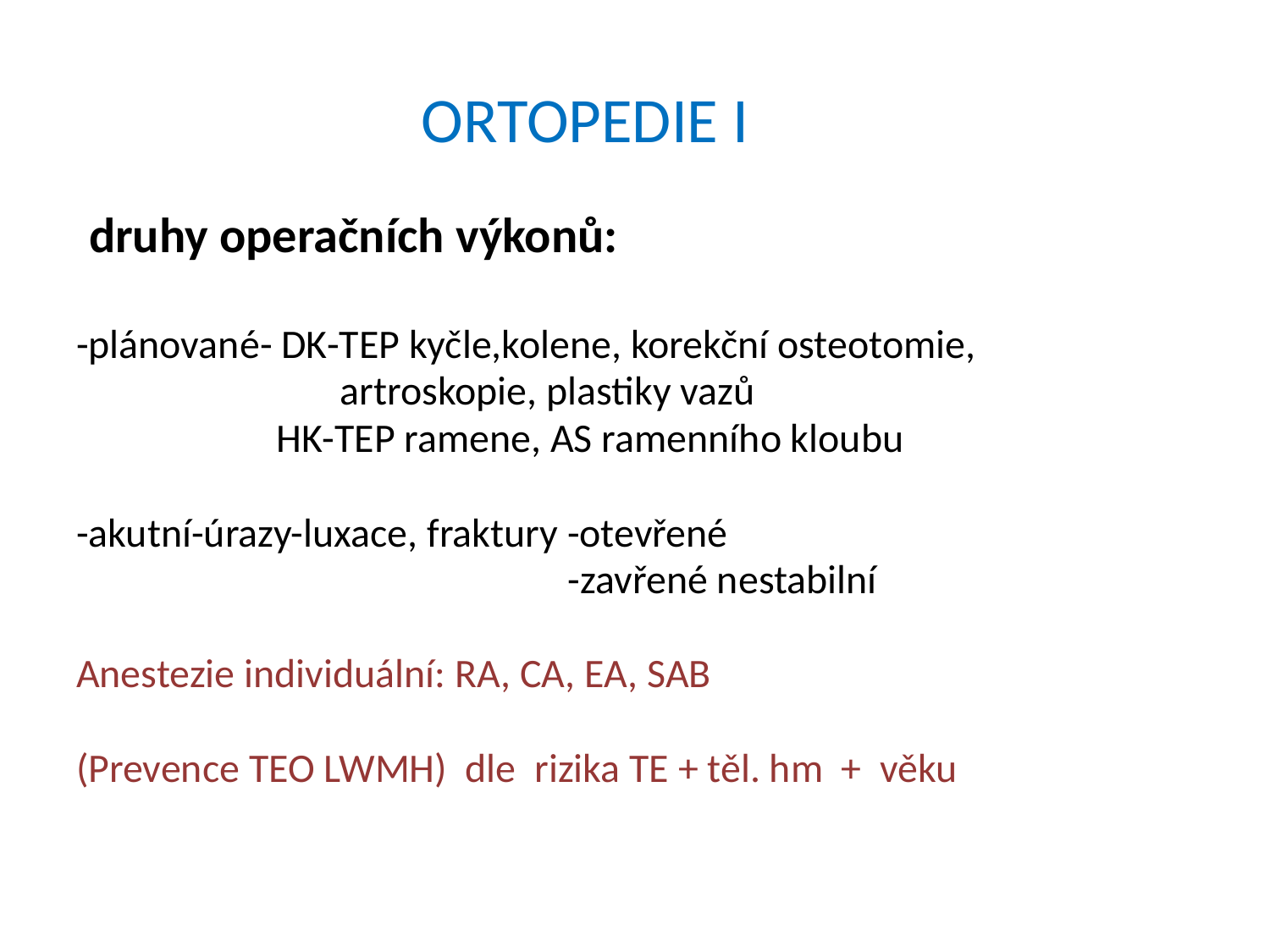

# ORTOPEDIE I
  druhy operačních výkonů:

-plánované- DK-TEP kyčle,kolene, korekční osteotomie,
                             artroskopie, plastiky vazů
                      HK-TEP ramene, AS ramenního kloubu

-akutní-úrazy-luxace, fraktury -otevřené
                                                      -zavřené nestabilní

Anestezie individuální: RA, CA, EA, SAB

(Prevence TEO LWMH)  dle  rizika TE + těl. hm  +  věku